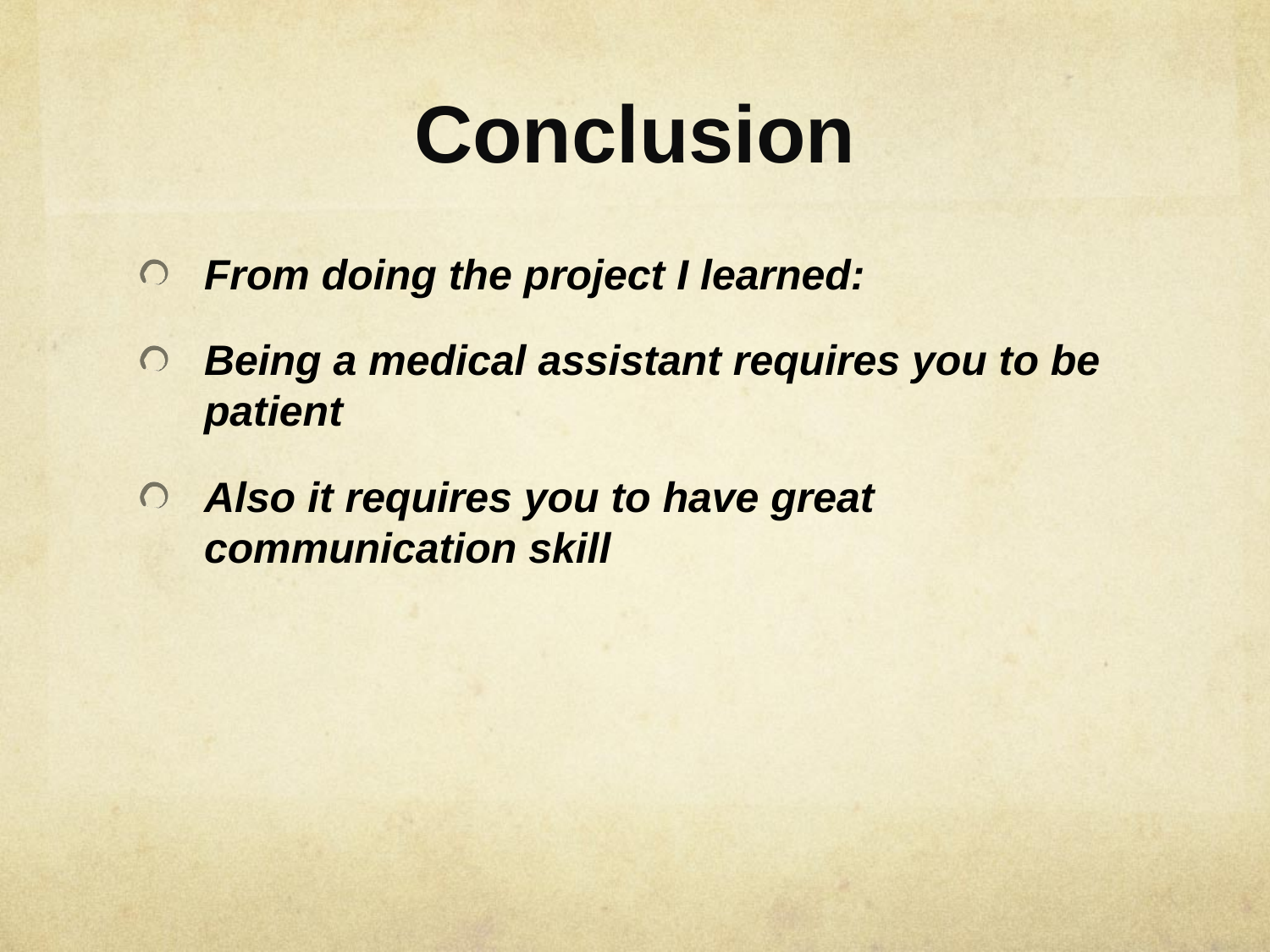

# Conclusion
From doing the project I learned:
Being a medical assistant requires you to be patient
Also it requires you to have great communication skill